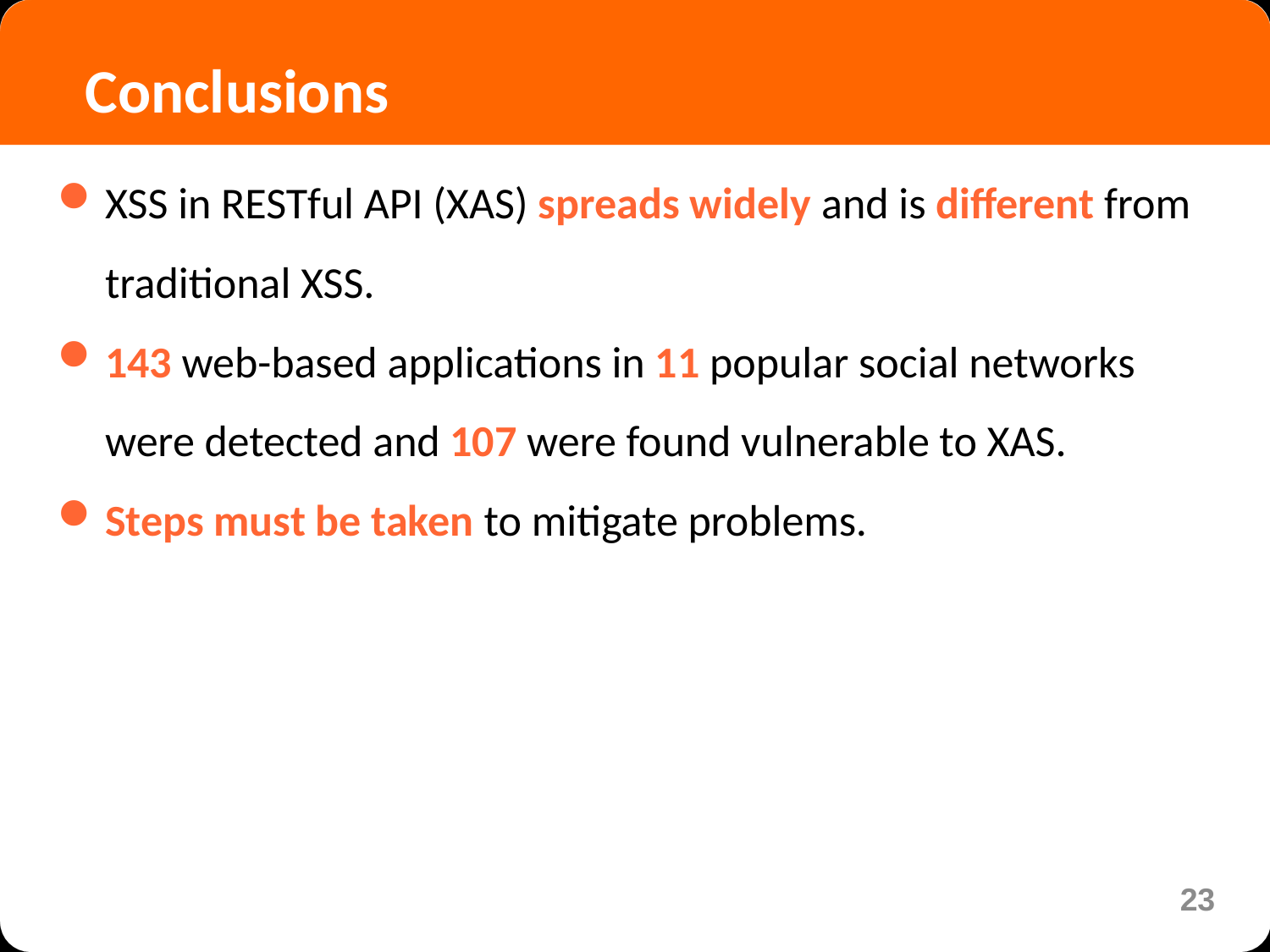

Conclusions
XSS in RESTful API (XAS) spreads widely and is different from traditional XSS.
143 web-based applications in 11 popular social networks were detected and 107 were found vulnerable to XAS.
Steps must be taken to mitigate problems.

23